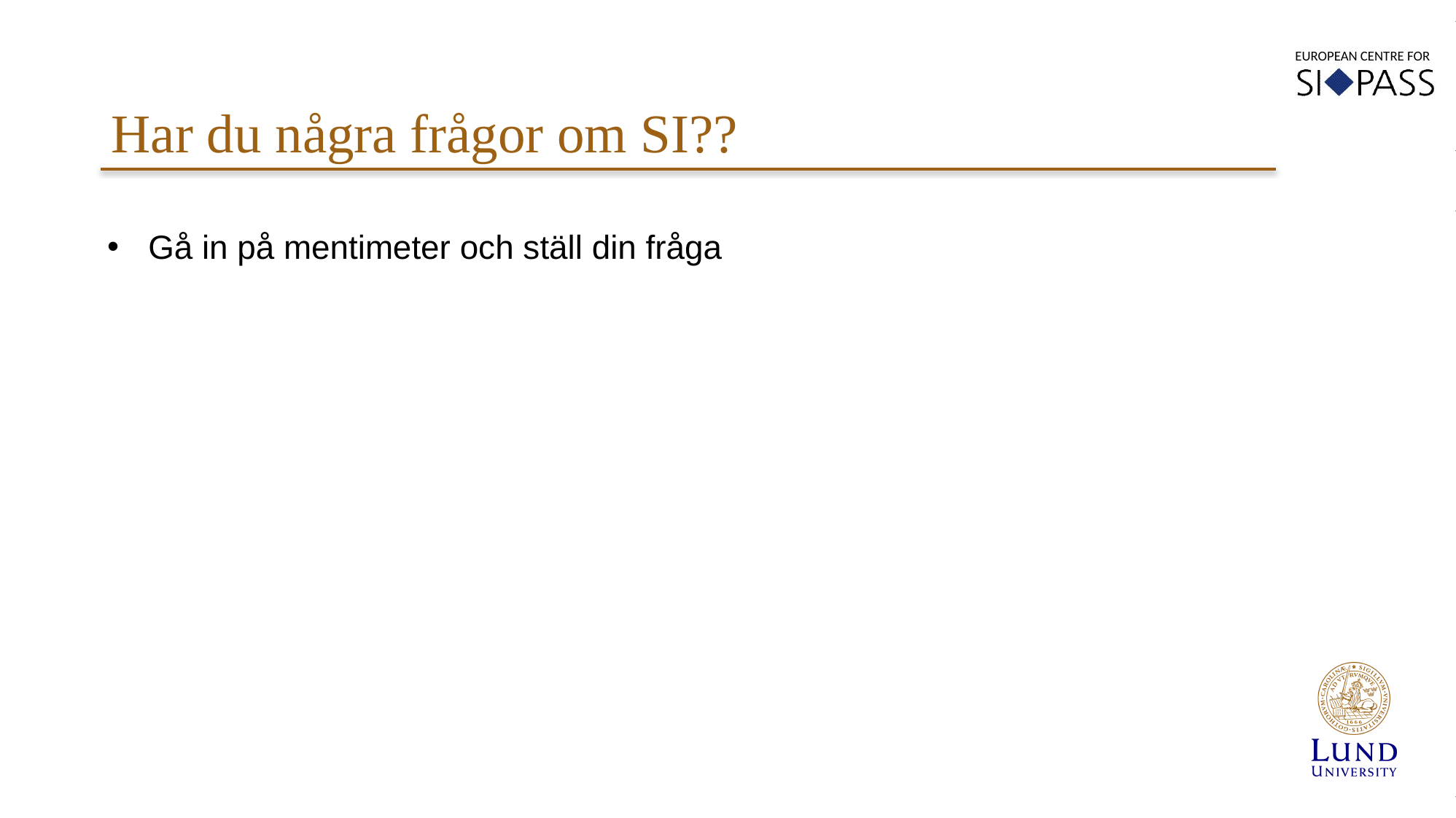

# Har du några frågor om SI??
Gå in på mentimeter och ställ din fråga